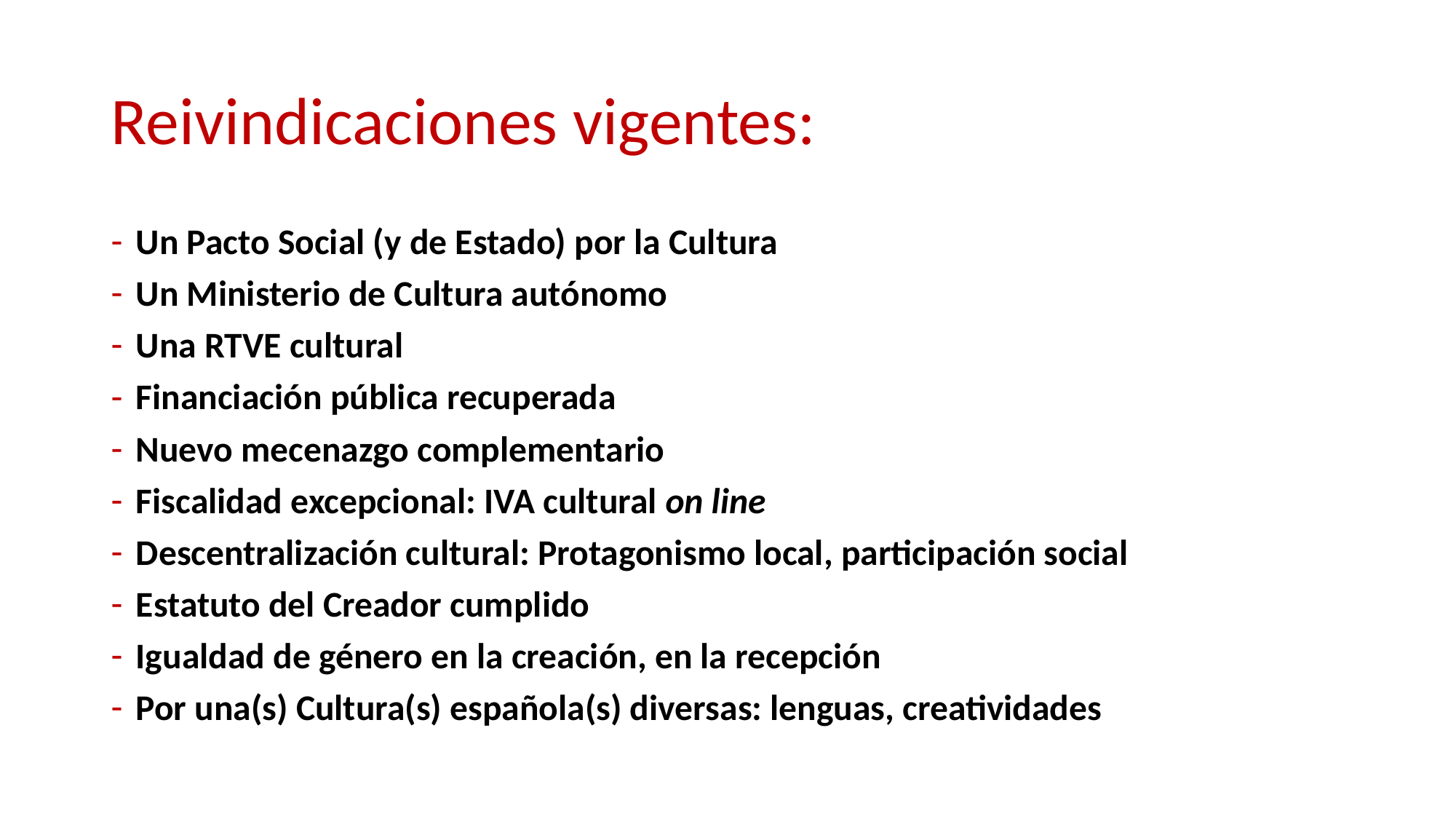

# Reivindicaciones vigentes:
Un Pacto Social (y de Estado) por la Cultura
Un Ministerio de Cultura autónomo
Una RTVE cultural
Financiación pública recuperada
Nuevo mecenazgo complementario
Fiscalidad excepcional: IVA cultural on line
Descentralización cultural: Protagonismo local, participación social
Estatuto del Creador cumplido
Igualdad de género en la creación, en la recepción
Por una(s) Cultura(s) española(s) diversas: lenguas, creatividades